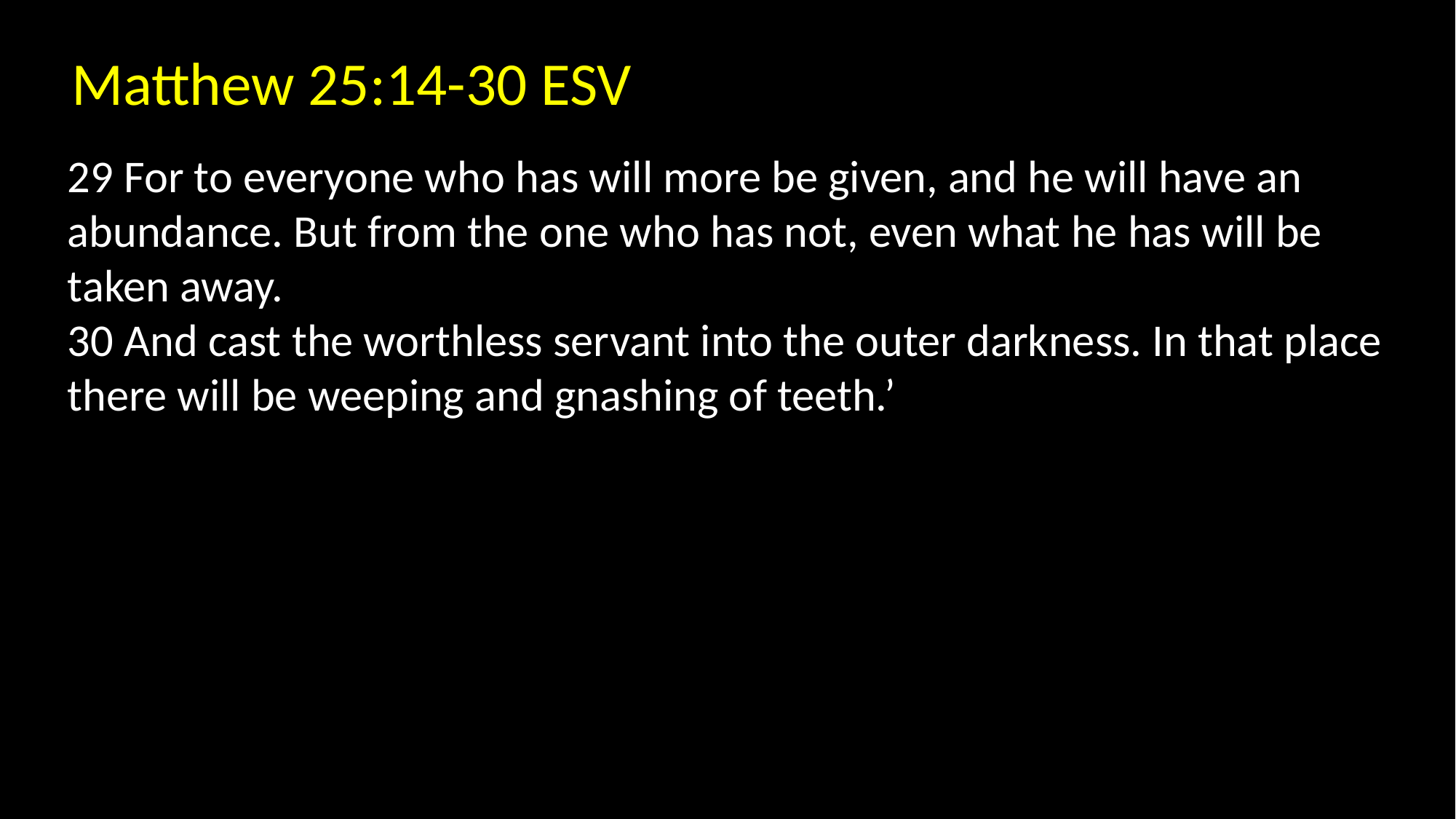

Matthew 25:14-30 ESV

29 For to everyone who has will more be given, and he will have an abundance. But from the one who has not, even what he has will be taken away.
30 And cast the worthless servant into the outer darkness. In that place there will be weeping and gnashing of teeth.’